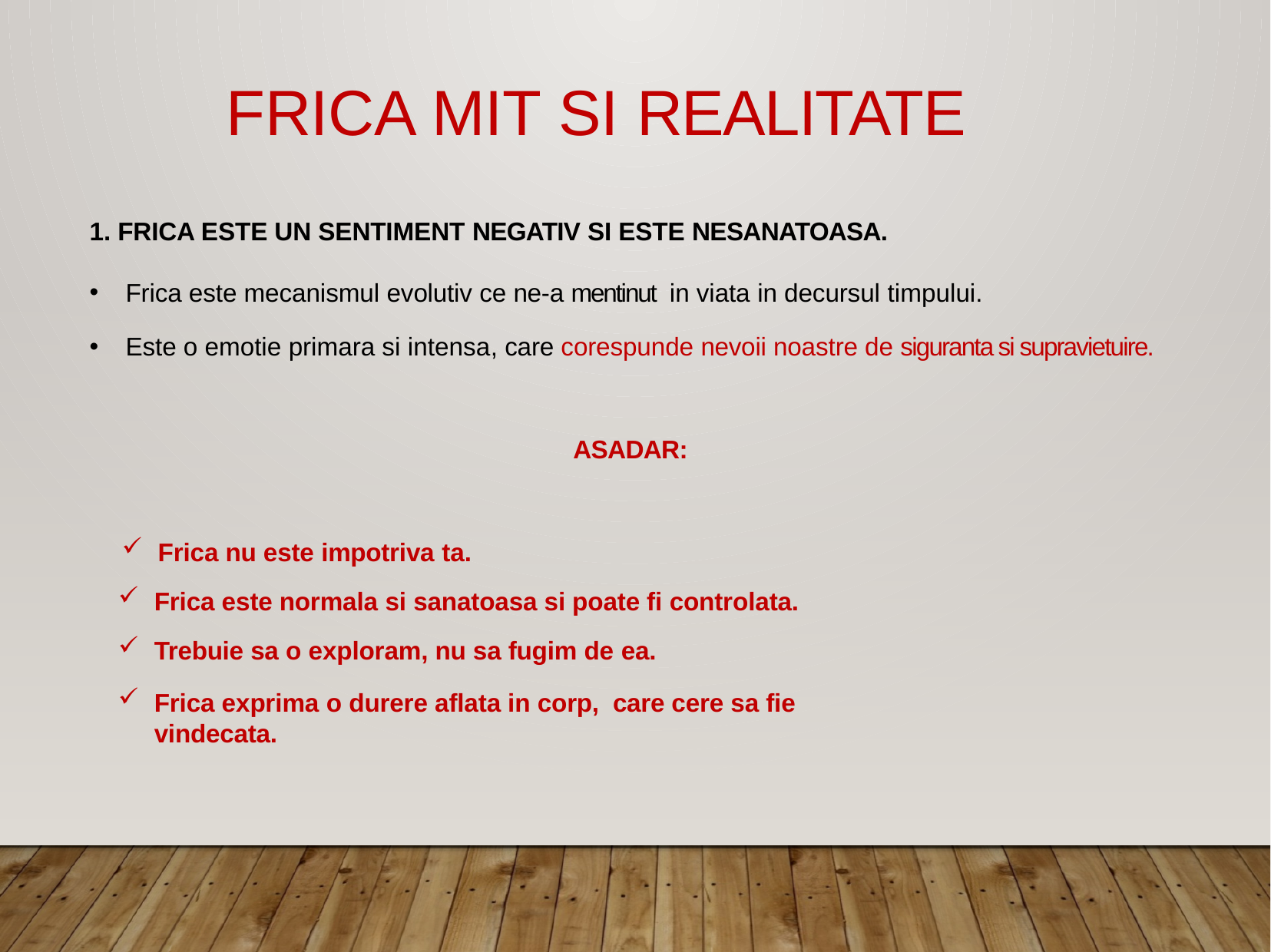

FRICA MIT SI REALITATE

1. FRICA ESTE UN SENTIMENT NEGATIV SI ESTE NESANATOASA.

Frica este mecanismul evolutiv ce ne-a mentinut  in viata in decursul timpului.
Este o emotie primara si intensa, care corespunde nevoii noastre de siguranta si supravietuire.

ASADAR:

Frica nu este impotriva ta.
Frica este normala si sanatoasa si poate fi controlata.
Trebuie sa o exploram, nu sa fugim de ea.
Frica exprima o durere aflata in corp,  care cere sa fie vindecata.